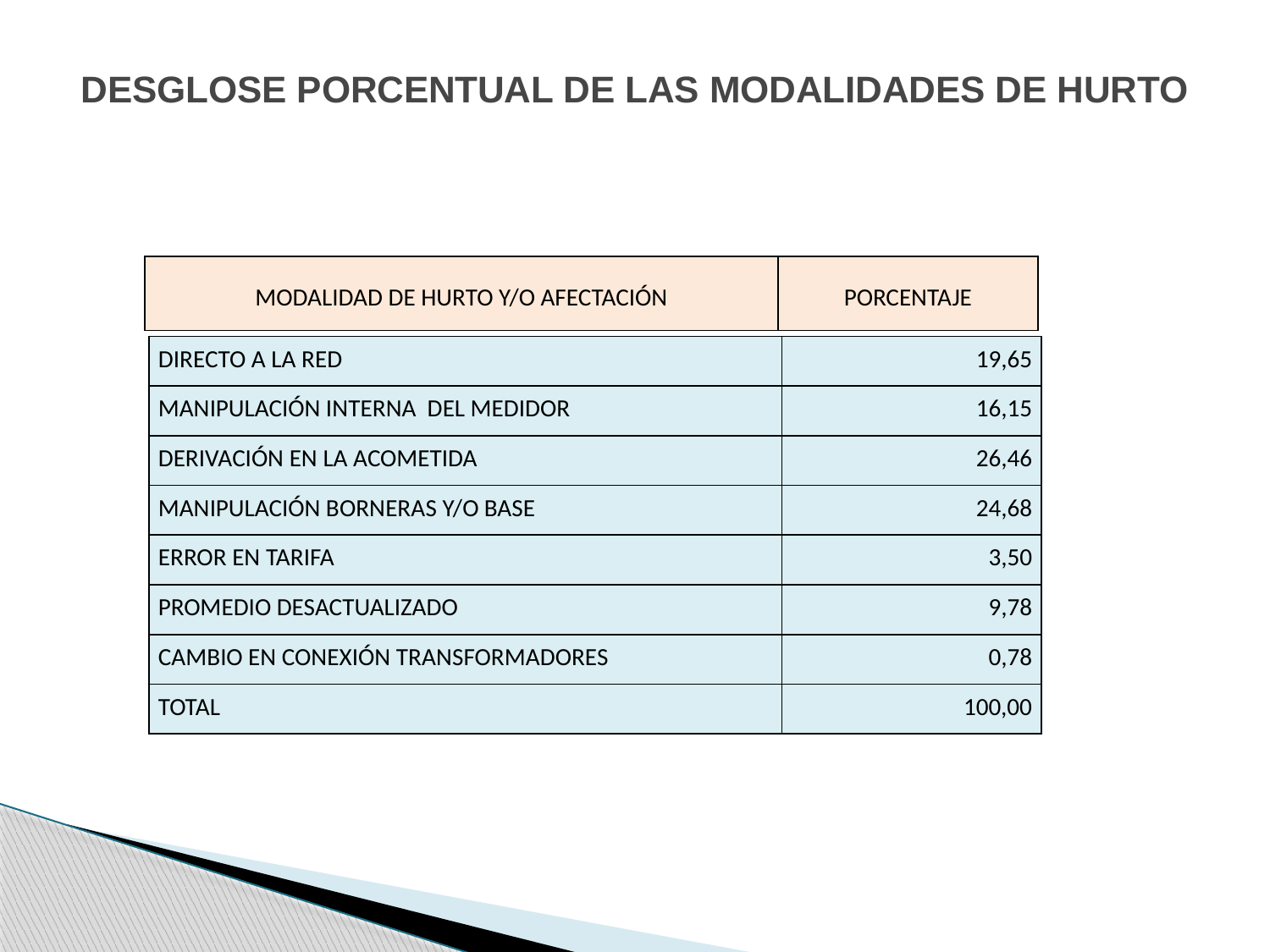

# DESGLOSE PORCENTUAL DE LAS MODALIDADES DE HURTO

| MODALIDAD DE HURTO Y/O AFECTACIÓN | PORCENTAJE |
| --- | --- |
| DIRECTO A LA RED | 19,65 |
| --- | --- |
| MANIPULACIÓN INTERNA DEL MEDIDOR | 16,15 |
| DERIVACIÓN EN LA ACOMETIDA | 26,46 |
| MANIPULACIÓN BORNERAS Y/O BASE | 24,68 |
| ERROR EN TARIFA | 3,50 |
| PROMEDIO DESACTUALIZADO | 9,78 |
| CAMBIO EN CONEXIÓN TRANSFORMADORES | 0,78 |
| TOTAL | 100,00 |